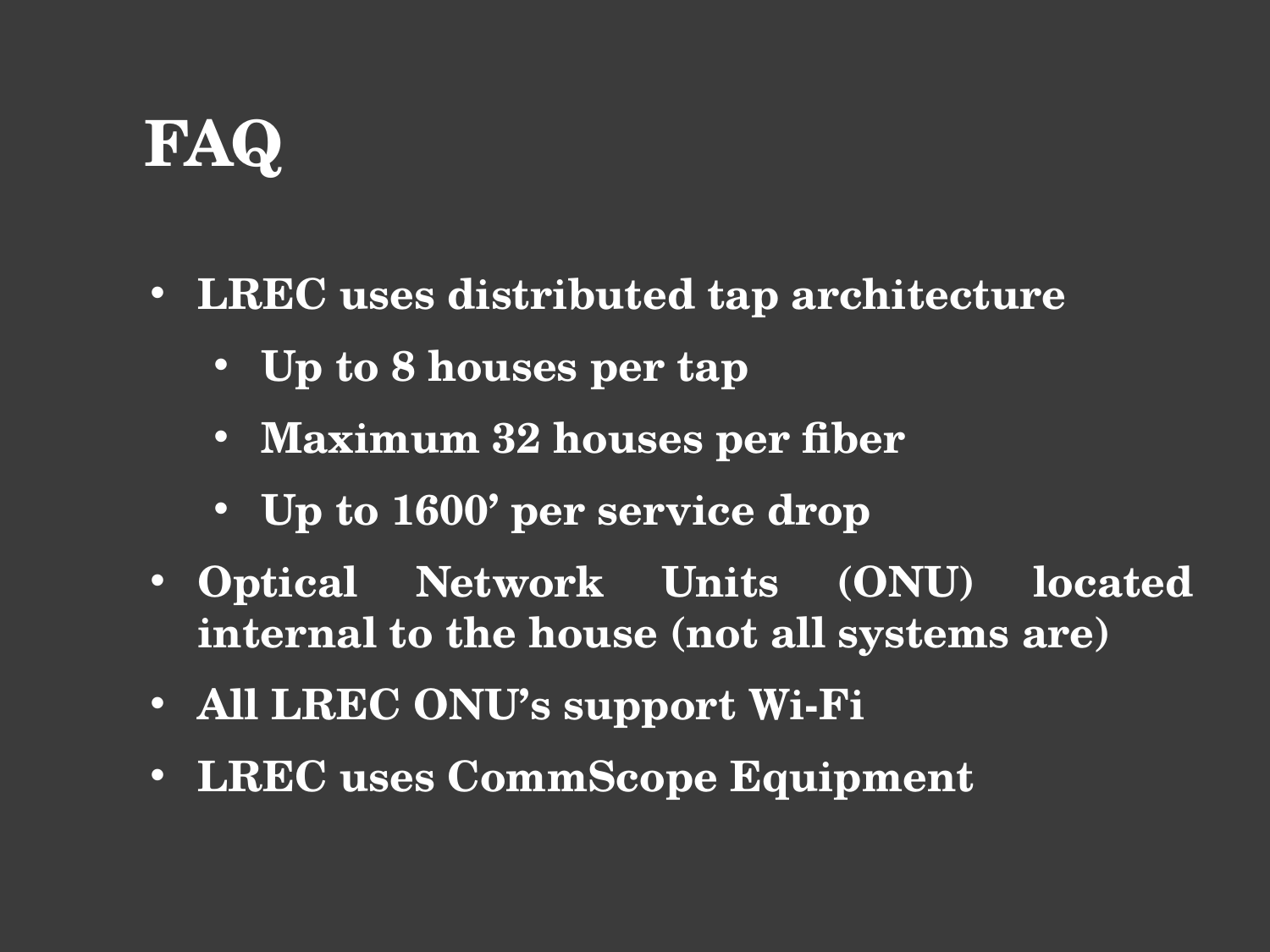

FAQ
LREC uses distributed tap architecture
Up to 8 houses per tap
Maximum 32 houses per fiber
Up to 1600’ per service drop
Optical Network Units (ONU) located internal to the house (not all systems are)
All LREC ONU’s support Wi-Fi
LREC uses CommScope Equipment